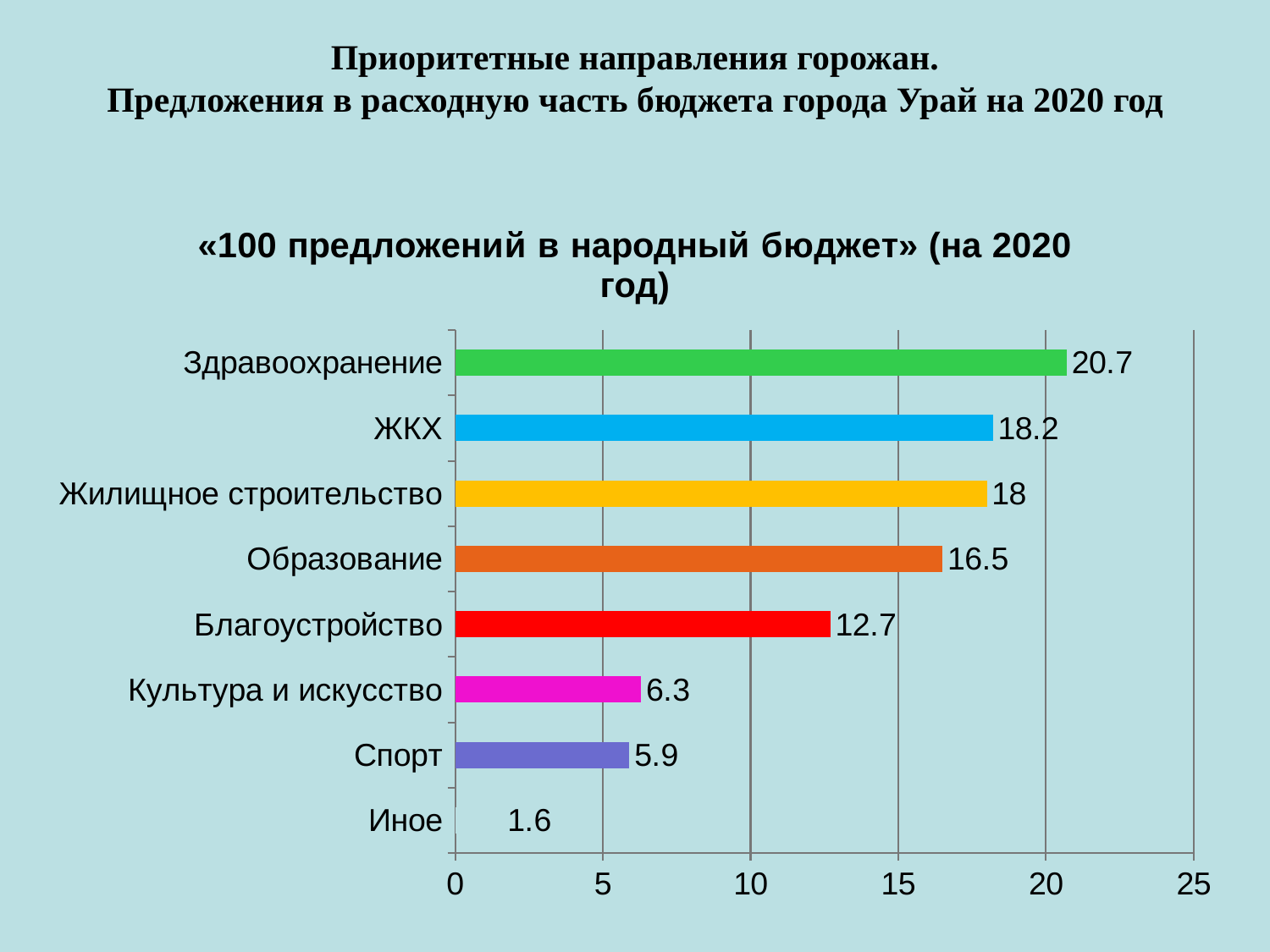

# Приоритетные направления горожан. Предложения в расходную часть бюджета города Урай на 2020 год

### Chart: «100 предложений в народный бюджет» (на 2020 год)

| Category | Ряд 1 |
|---|---|
| Иное | 1.6 |
| Спорт | 5.9 |
| Культура и искусство | 6.3 |
| Благоустройство | 12.7 |
| Образование | 16.5 |
| Жилищное строительство | 18.0 |
| ЖКХ | 18.2 |
| Здравоохранение | 20.7 |